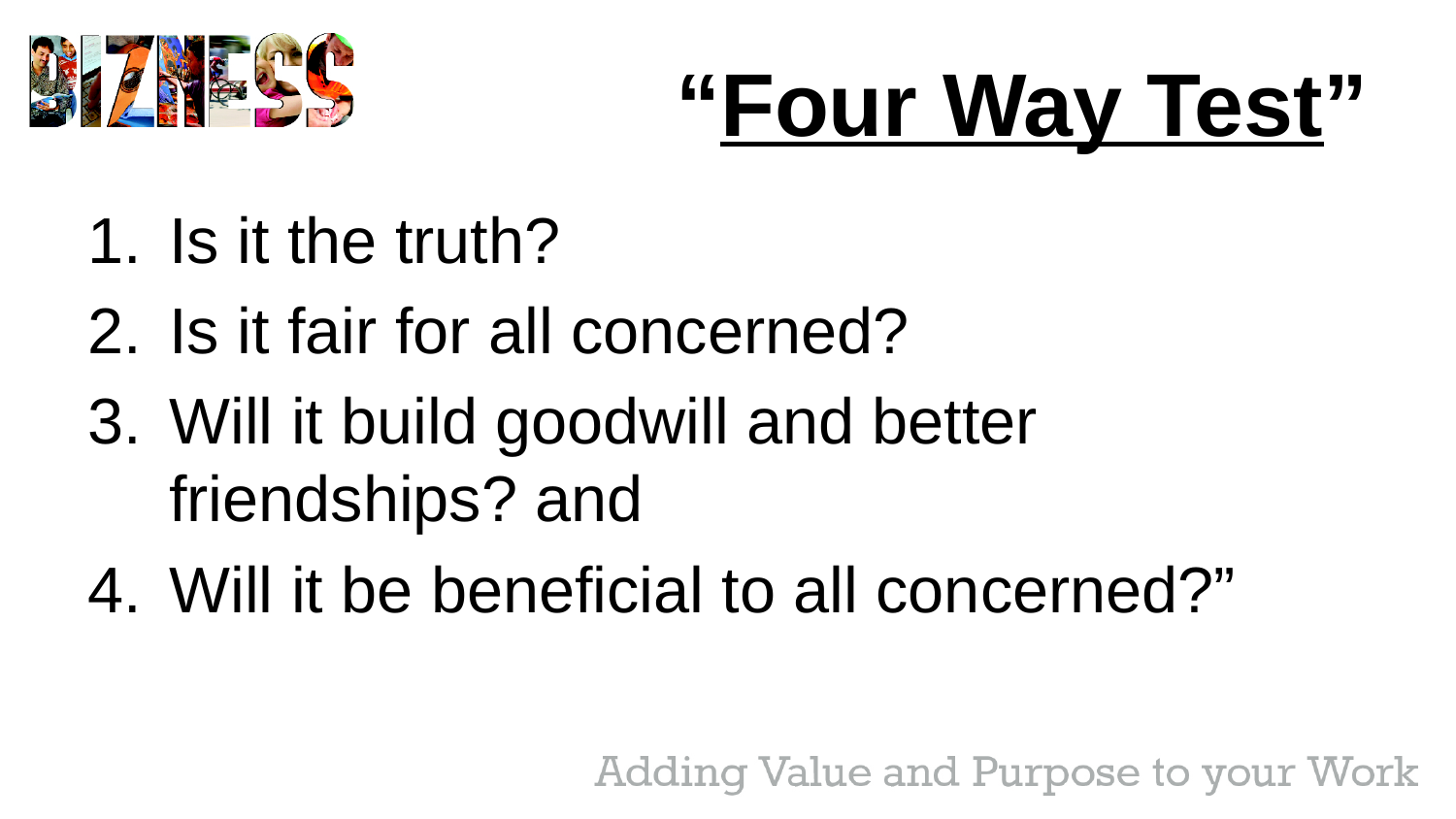

# “Four Way Test”
Is it the truth?
Is it fair for all concerned?
Will it build goodwill and better friendships? and
Will it be beneficial to all concerned?”